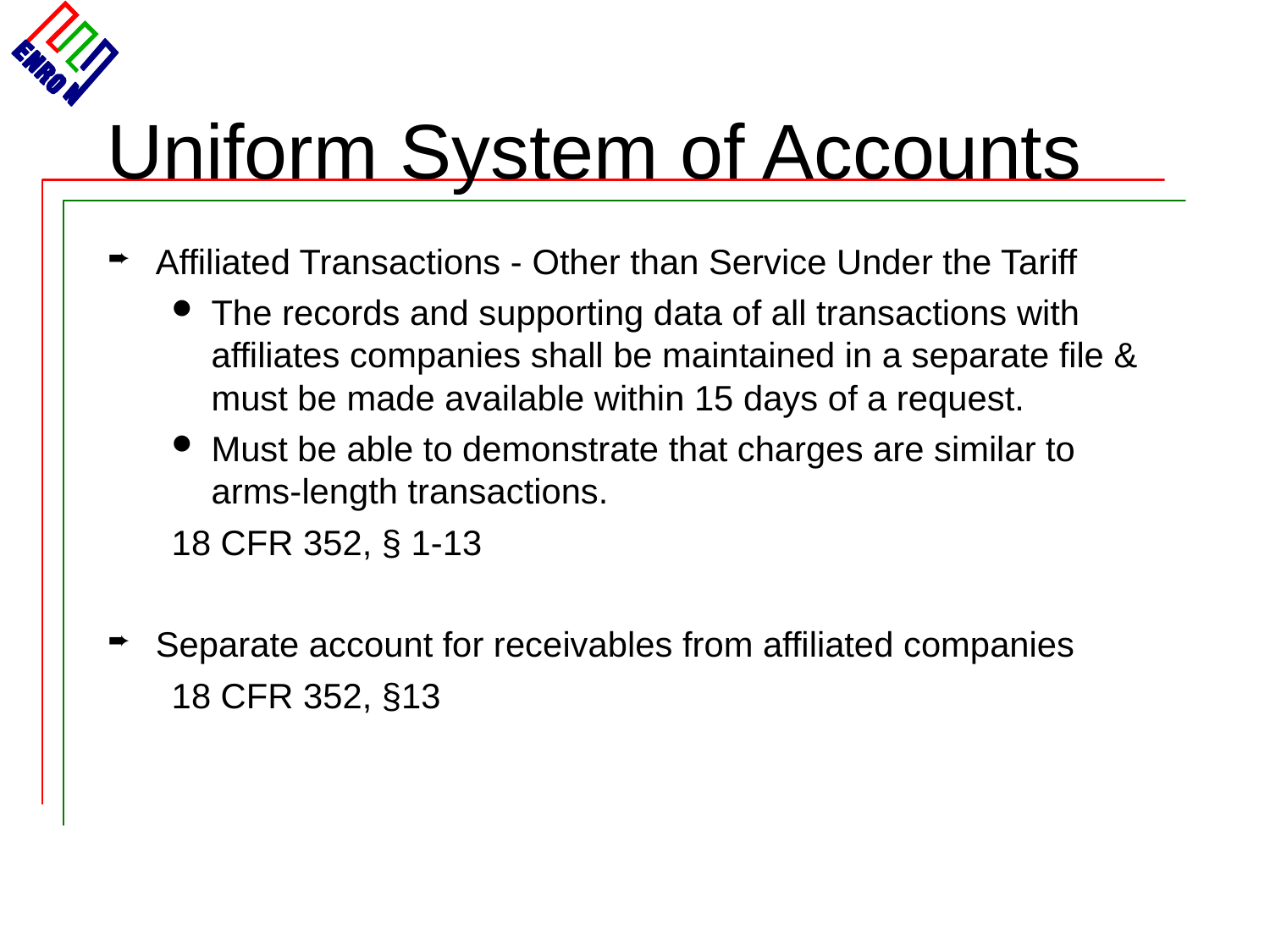

# Uniform System of Accounts
Affiliated Transactions - Other than Service Under the Tariff
The records and supporting data of all transactions with affiliates companies shall be maintained in a separate file & must be made available within 15 days of a request.
Must be able to demonstrate that charges are similar to arms-length transactions.
18 CFR 352, § 1-13

Separate account for receivables from affiliated companies
18 CFR 352, §13